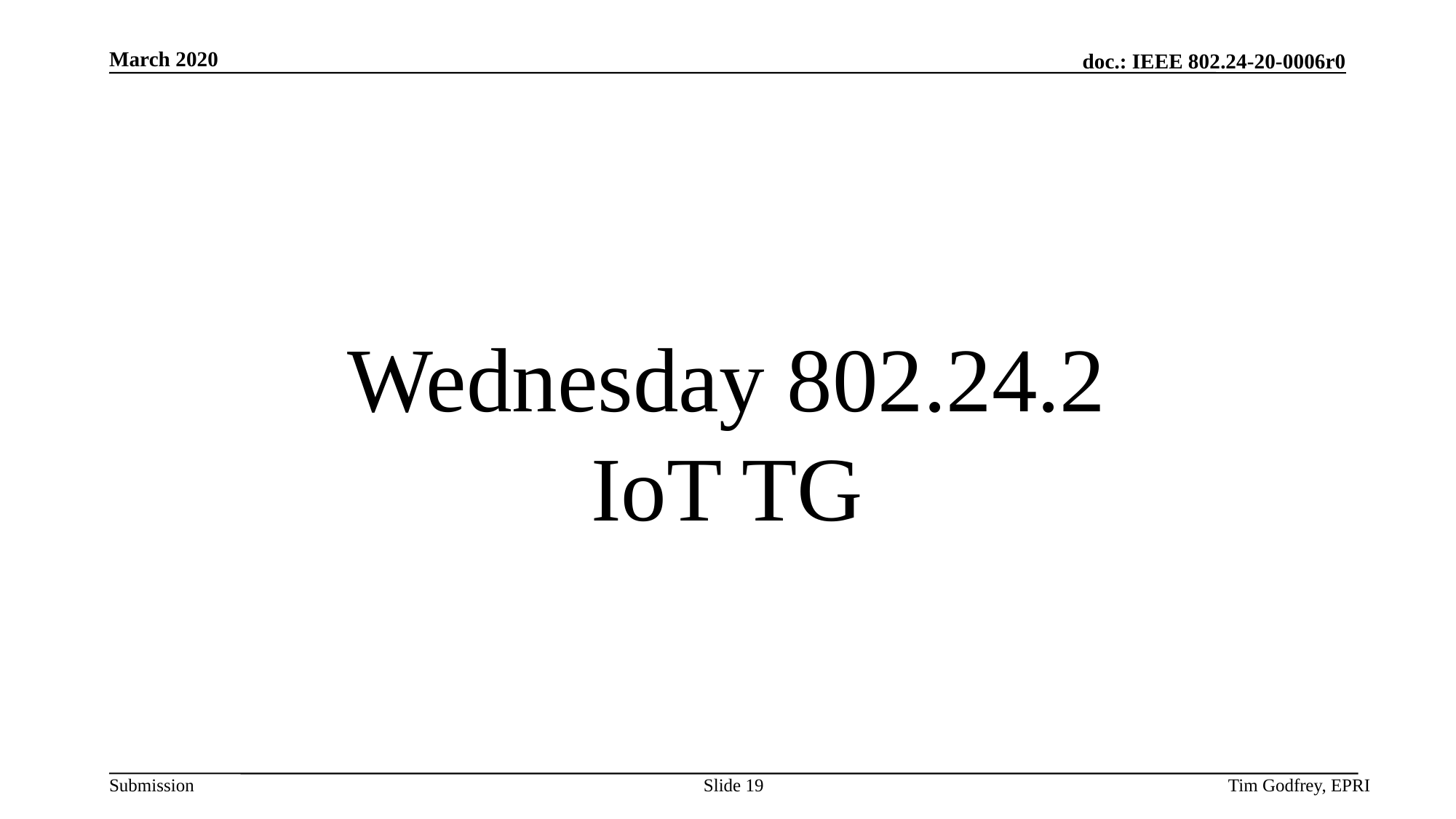

# Wednesday 802.24.2 IoT TG
Slide 19
Tim Godfrey, EPRI